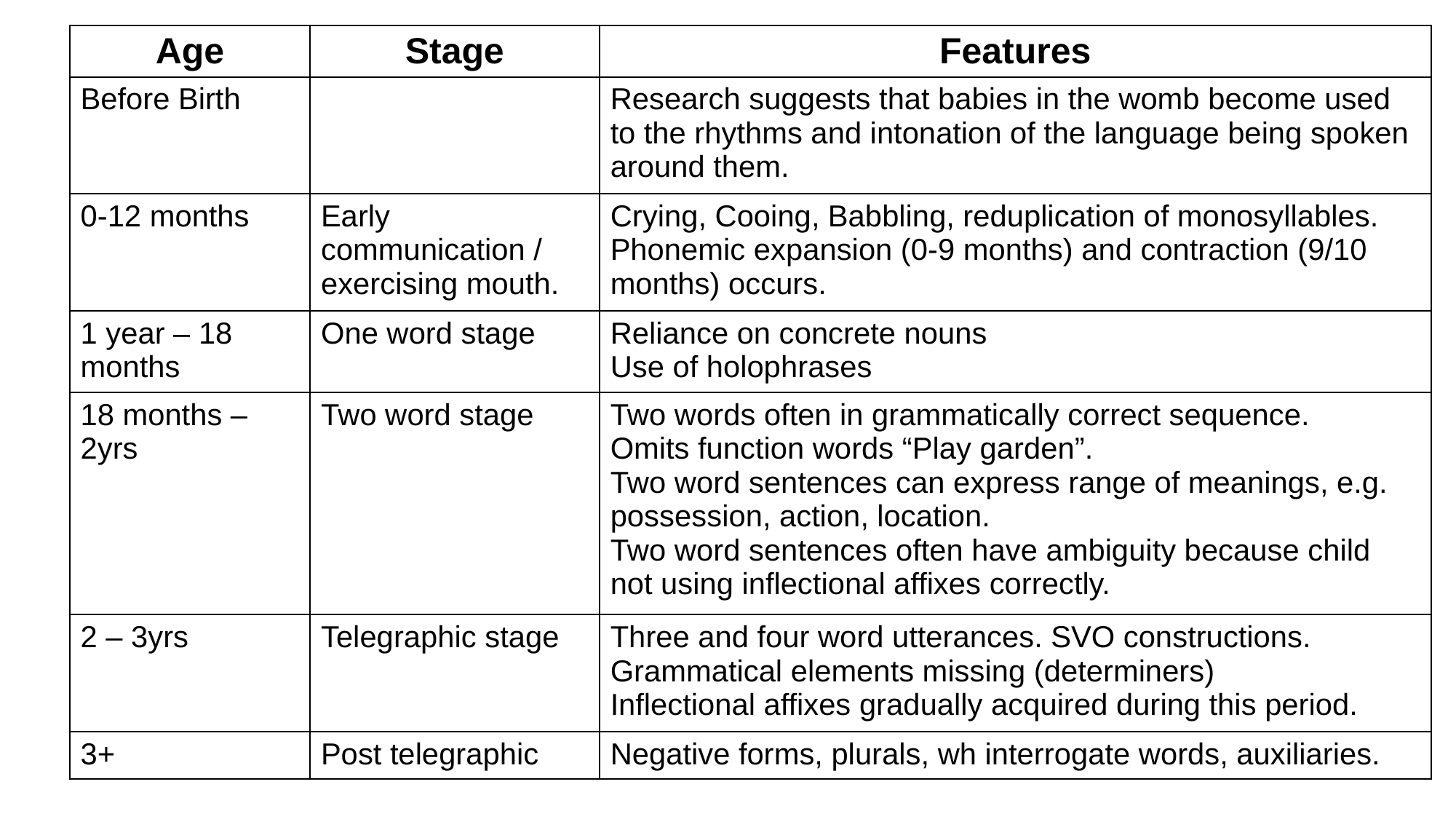

| Age | Stage | Features |
| --- | --- | --- |
| Before Birth |  | Research suggests that babies in the womb become used to the rhythms and intonation of the language being spoken around them. |
| 0-12 months | Early communication / exercising mouth. | Crying, Cooing, Babbling, reduplication of monosyllables. Phonemic expansion (0-9 months) and contraction (9/10 months) occurs. |
| 1 year – 18 months | One word stage | Reliance on concrete nouns Use of holophrases |
| 18 months – 2yrs | Two word stage | Two words often in grammatically correct sequence. Omits function words “Play garden”. Two word sentences can express range of meanings, e.g. possession, action, location. Two word sentences often have ambiguity because child not using inflectional affixes correctly. |
| 2 – 3yrs | Telegraphic stage | Three and four word utterances. SVO constructions. Grammatical elements missing (determiners) Inflectional affixes gradually acquired during this period. |
| 3+ | Post telegraphic | Negative forms, plurals, wh interrogate words, auxiliaries. |